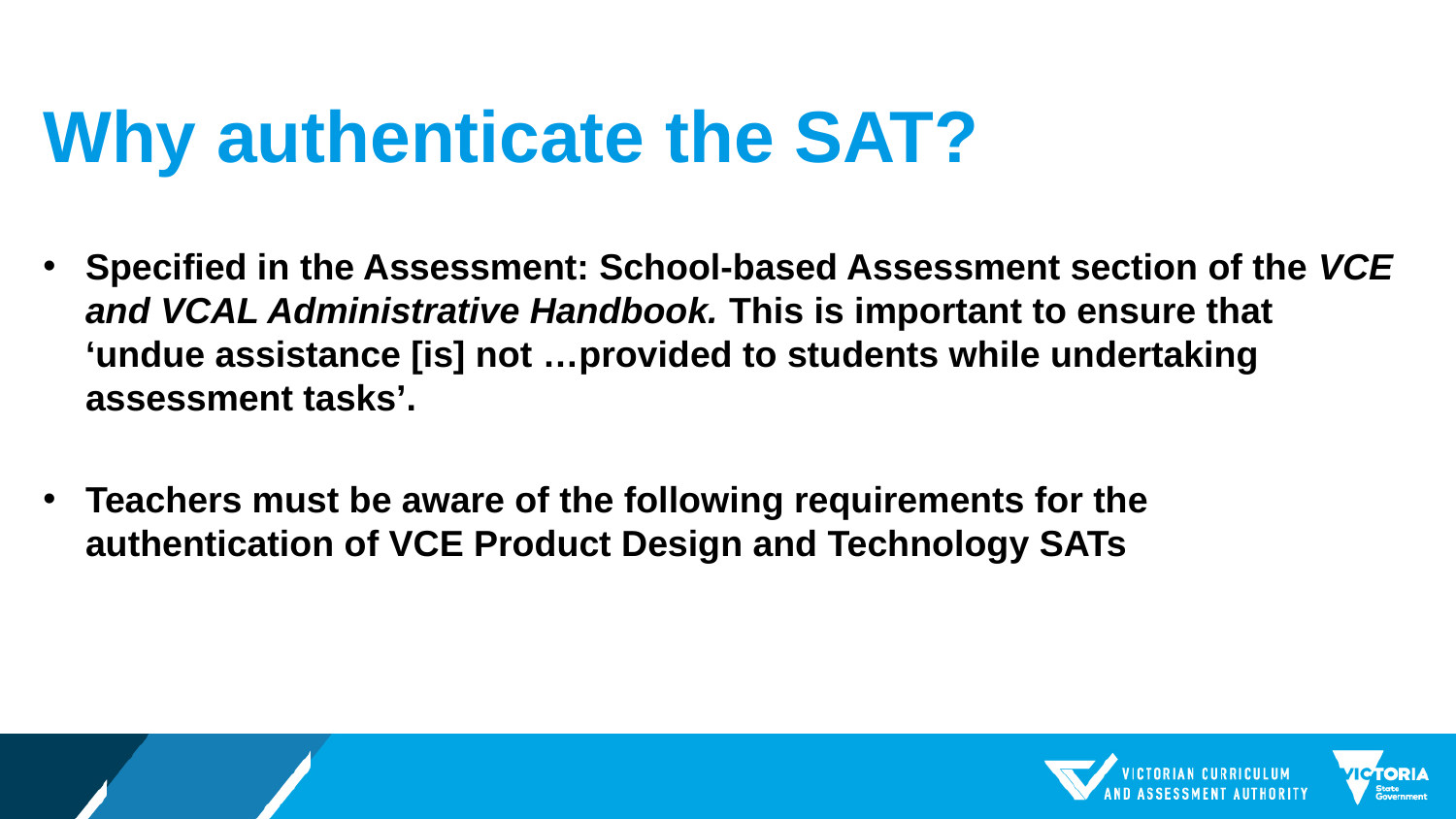

# Why authenticate the SAT?
Specified in the Assessment: School-based Assessment section of the VCE and VCAL Administrative Handbook. This is important to ensure that ‘undue assistance [is] not …provided to students while undertaking assessment tasks’.

Teachers must be aware of the following requirements for the authentication of VCE Product Design and Technology SATs